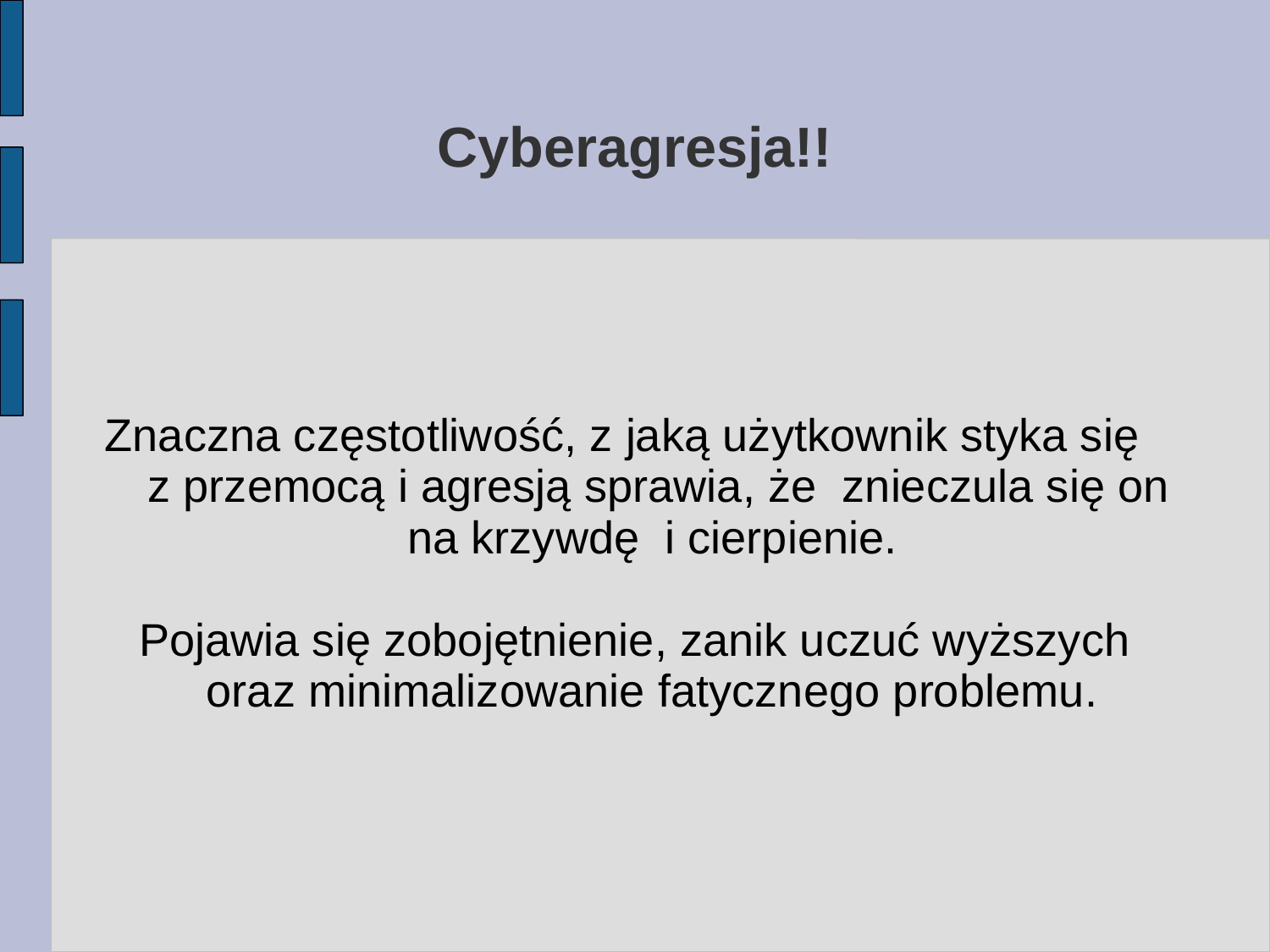

# Cyberagresja!!
Znaczna częstotliwość, z jaką użytkownik styka się   z przemocą i agresją sprawia, że  znieczula się on na krzywdę  i cierpienie.

Pojawia się zobojętnienie, zanik uczuć wyższych oraz minimalizowanie fatycznego problemu.